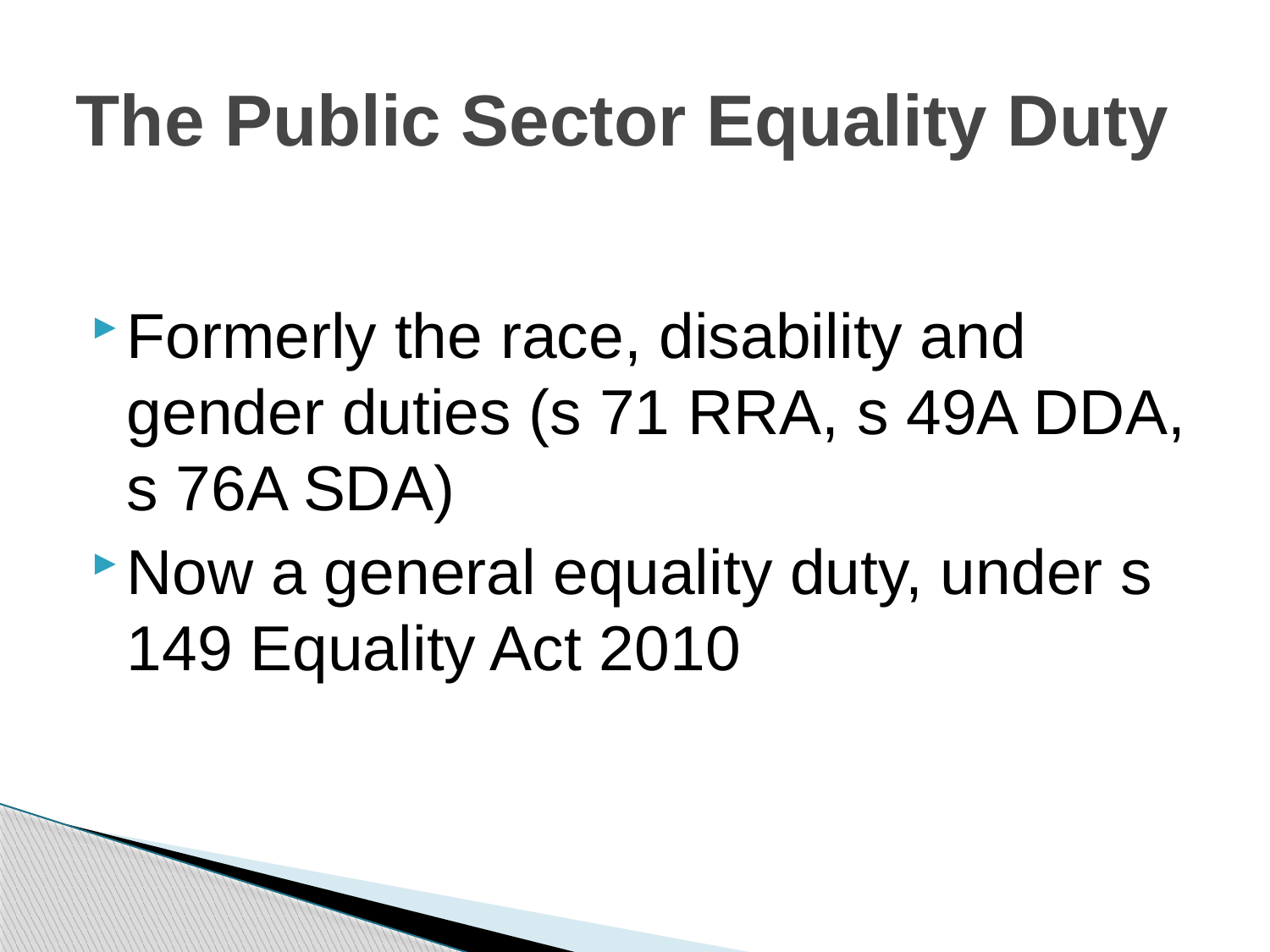

# The Public Sector Equality Duty

Formerly the race, disability and gender duties (s 71 RRA, s 49A DDA, s 76A SDA)
Now a general equality duty, under s 149 Equality Act 2010